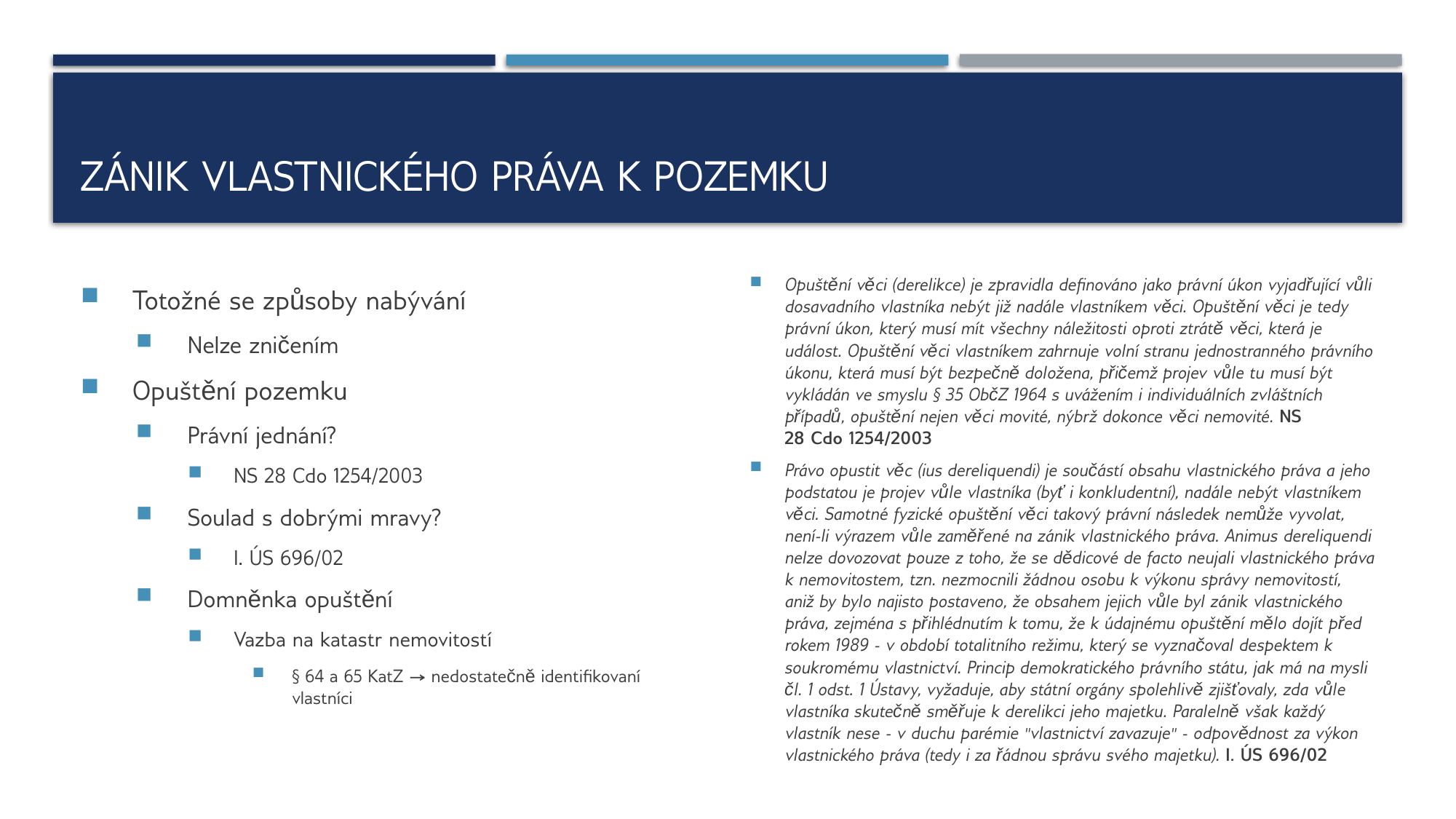

# Zánik vlastnického práva k pozemku
Totožné se způsoby nabývání
Nelze zničením
Opuštění pozemku
Právní jednání?
NS 28 Cdo 1254/2003
Soulad s dobrými mravy?
I. ÚS 696/02
Domněnka opuštění
Vazba na katastr nemovitostí
§ 64 a 65 KatZ → nedostatečně identifikovaní vlastníci

Opuštění věci (derelikce) je zpravidla definováno jako právní úkon vyjadřující vůli dosavadního vlastníka nebýt již nadále vlastníkem věci. Opuštění věci je tedy právní úkon, který musí mít všechny náležitosti oproti ztrátě věci, která je událost. Opuštění věci vlastníkem zahrnuje volní stranu jednostranného právního úkonu, která musí být bezpečně doložena, přičemž projev vůle tu musí být vykládán ve smyslu § 35 ObčZ 1964 s uvážením i individuálních zvláštních případů, opuštění nejen věci movité, nýbrž dokonce věci nemovité. NS 28 Cdo 1254/2003
Právo opustit věc (ius dereliquendi) je součástí obsahu vlastnického práva a jeho podstatou je projev vůle vlastníka (byť i konkludentní), nadále nebýt vlastníkem věci. Samotné fyzické opuštění věci takový právní následek nemůže vyvolat, není-li výrazem vůle zaměřené na zánik vlastnického práva. Animus dereliquendi nelze dovozovat pouze z toho, že se dědicové de facto neujali vlastnického práva k nemovitostem, tzn. nezmocnili žádnou osobu k výkonu správy nemovitostí, aniž by bylo najisto postaveno, že obsahem jejich vůle byl zánik vlastnického práva, zejména s přihlédnutím k tomu, že k údajnému opuštění mělo dojít před rokem 1989 - v období totalitního režimu, který se vyznačoval despektem k soukromému vlastnictví. Princip demokratického právního státu, jak má na mysli čl. 1 odst. 1 Ústavy, vyžaduje, aby státní orgány spolehlivě zjišťovaly, zda vůle vlastníka skutečně směřuje k derelikci jeho majetku. Paralelně však každý vlastník nese - v duchu parémie "vlastnictví zavazuje" - odpovědnost za výkon vlastnického práva (tedy i za řádnou správu svého majetku). I. ÚS 696/02